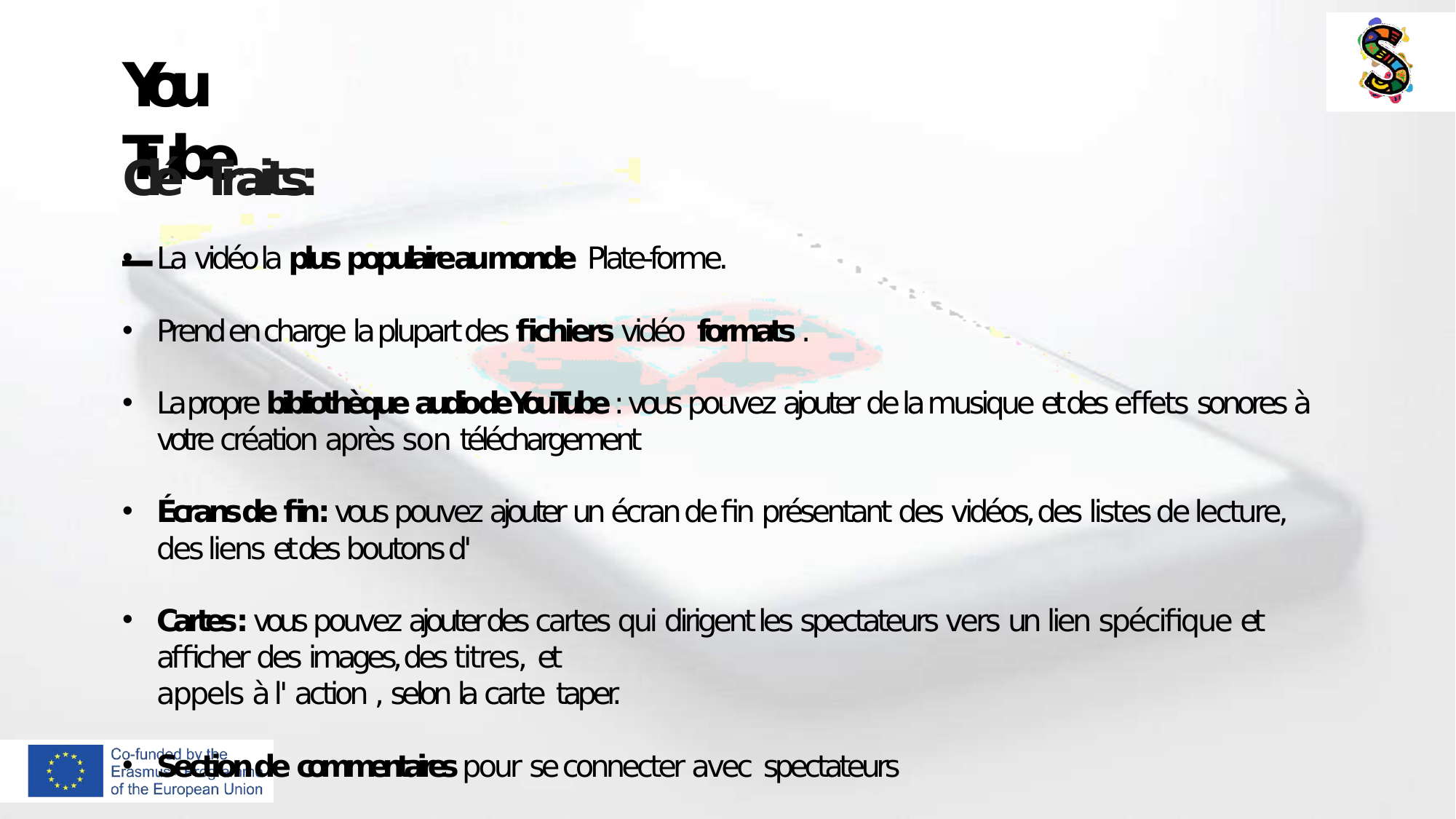

# You Tube _ _ _
Clé Traits:
La vidéo la plus populaire au monde Plate-forme.

Prend en charge la plupart des fichiers vidéo formats .

La propre bibliothèque audio de YouTube : vous pouvez ajouter de la musique et des effets sonores à votre création après son téléchargement

Écrans de fin : vous pouvez ajouter un écran de fin présentant des vidéos, des listes de lecture, des liens et des boutons d'

Cartes : vous pouvez ajouter des cartes qui dirigent les spectateurs vers un lien spécifique et afficher des images, des titres, et
appels à l' action , selon la carte taper.

Section de commentaires pour se connecter avec spectateurs